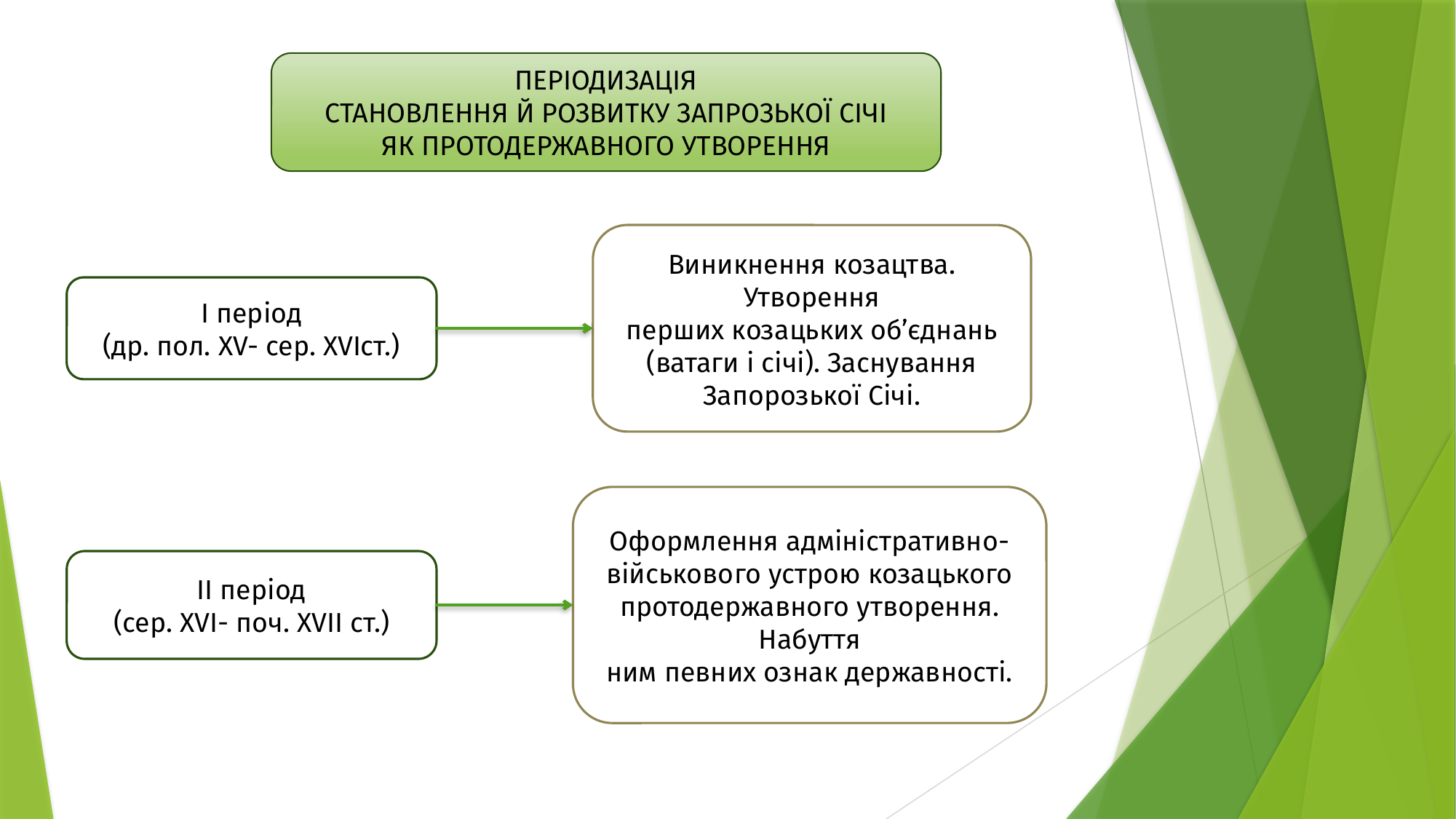

ПЕРІОДИЗАЦІЯ
СТАНОВЛЕННЯ Й РОЗВИТКУ ЗАПРОЗЬКОЇ СІЧІ
ЯК ПРОТОДЕРЖАВНОГО УТВОРЕННЯ
Виникнення козацтва. Утворення
перших козацьких об’єднань (ватаги і січі). Заснування Запорозької Січі.
I період
(др. пол. ΧV- сер. ΧVІст.)
Оформлення адміністративно-
військового устрою козацького
протодержавного утворення. Набуття
ним певних ознак державності.
IІ період
(сер. ΧVІ- поч. ΧVІІ ст.)